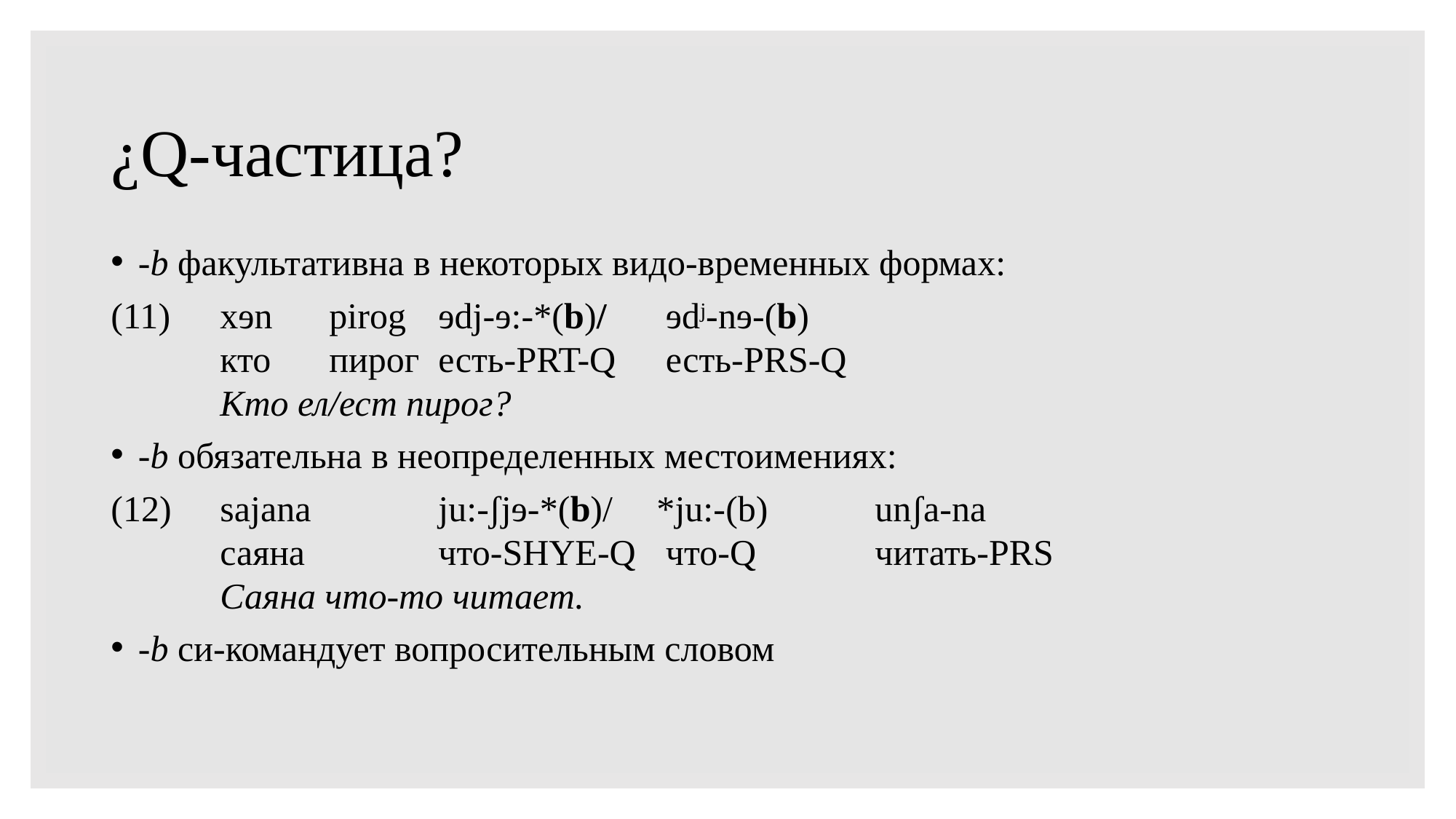

# ¿Q-частица?
-b факультативна в некоторых видо-временных формах:
(11)	xɘn	pirog	ɘdj-ɘ:-*(b)/	 ɘdj-nɘ-(b)
	кто	пирог	есть-prt-q	 есть-prs-q
	Кто ел/ест пирог?
-b обязательна в неопределенных местоимениях:
(12)	sajana		ju:-ʃjɘ-*(b)/	*ju:-(b)	unʃa-na
	саяна 		что-shye-q	 что-q 		читать-prs
	Саяна что-то читает.
-b си-командует вопросительным словом